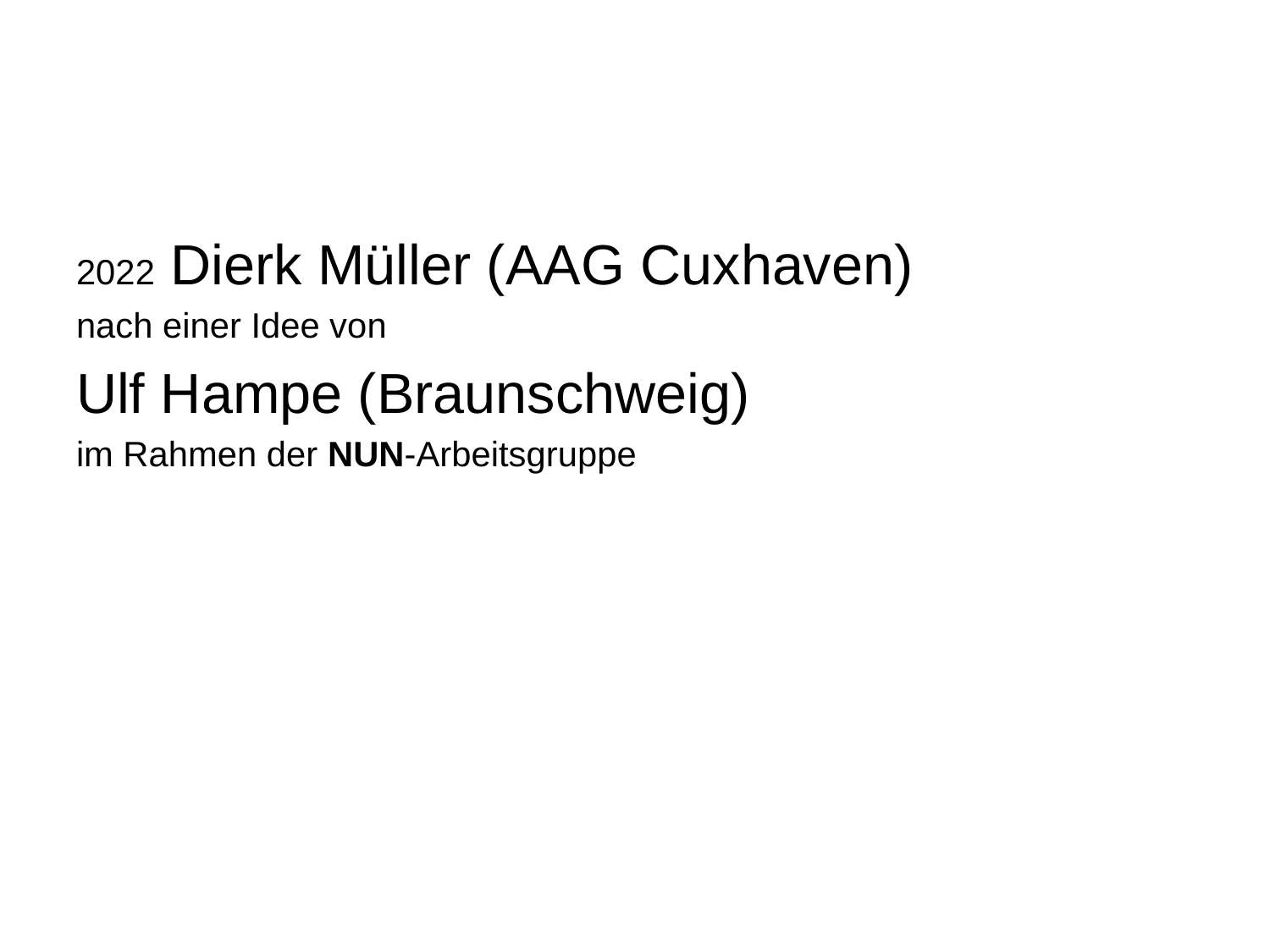

#
2022 Dierk Müller (AAG Cuxhaven)
nach einer Idee von
Ulf Hampe (Braunschweig)
im Rahmen der NUN-Arbeitsgruppe